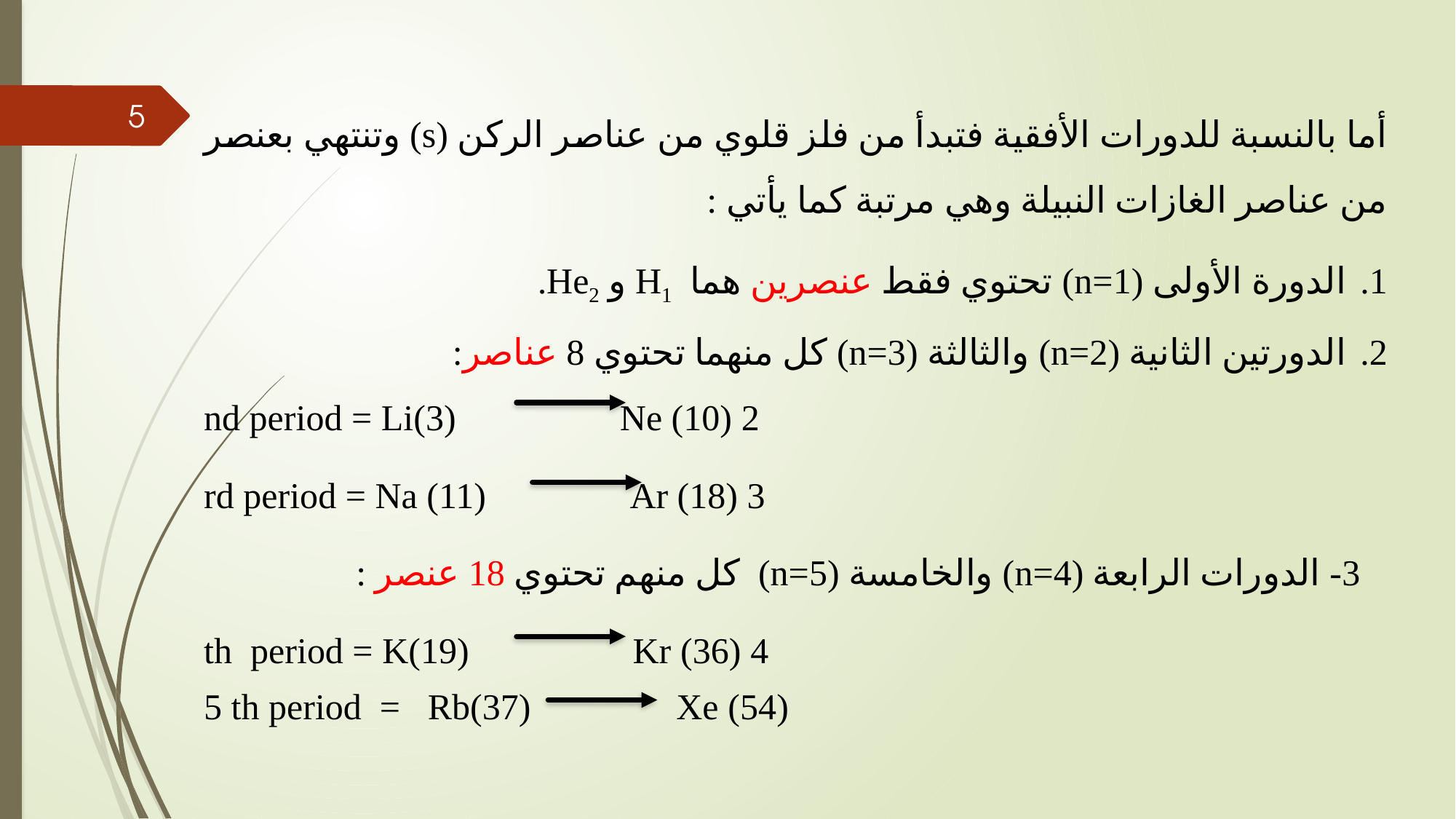

أما بالنسبة للدورات الأفقية فتبدأ من فلز قلوي من عناصر الركن (s) وتنتهي بعنصر من عناصر الغازات النبيلة وهي مرتبة كما يأتي :
الدورة الأولى (n=1) تحتوي فقط عنصرين هما  H1 و He2.
الدورتين الثانية (n=2) والثالثة (n=3) كل منهما تحتوي 8 عناصر:
2 nd period = Li(3)                  Ne (10)
3 rd period = Na (11)                Ar (18)
3- الدورات الرابعة (n=4) والخامسة (n=5)  كل منهم تحتوي 18 عنصر :
4 th  period = K(19)                  Kr (36)
5 th period  =   Rb(37)                Xe (54)
5